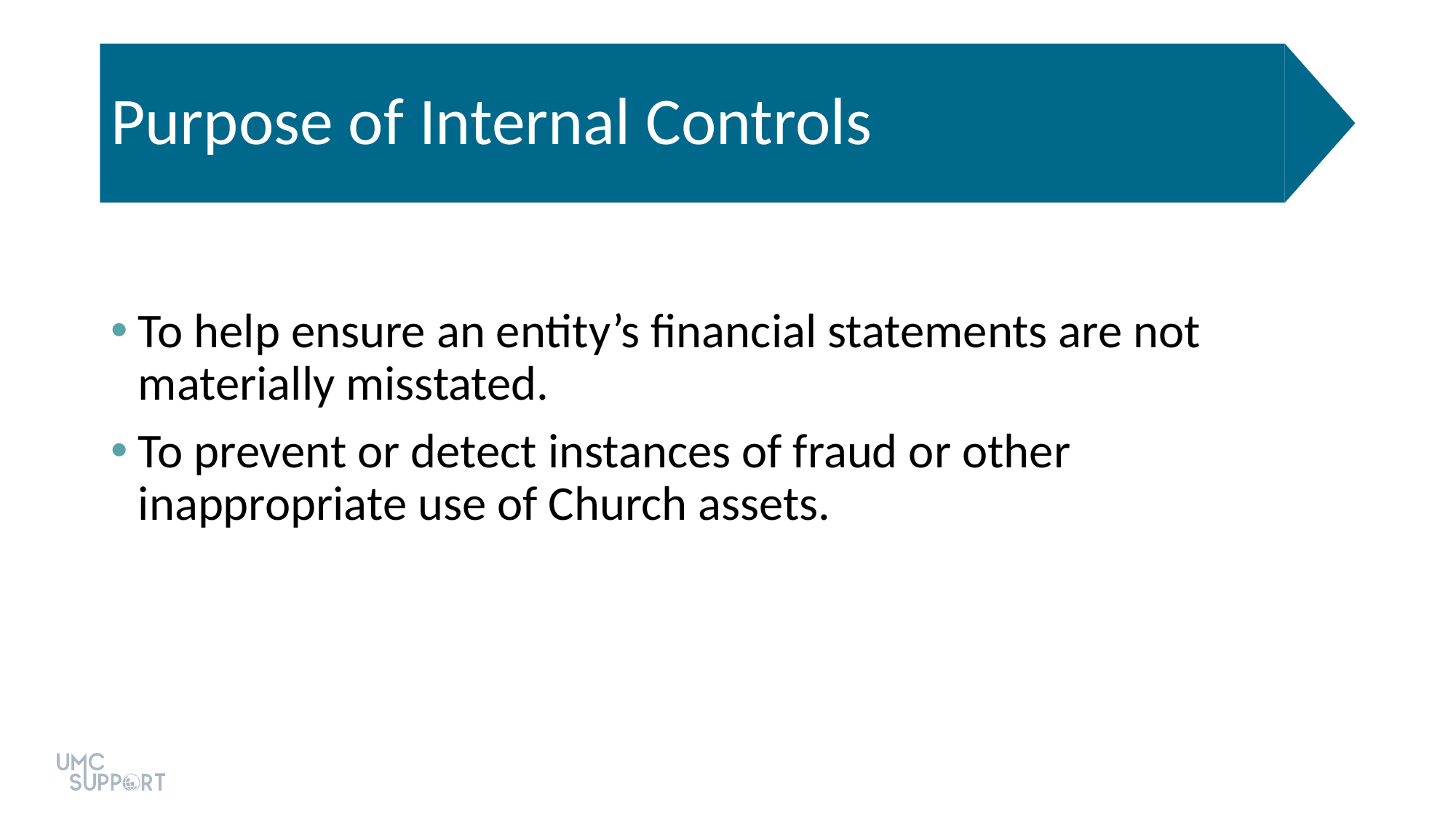

# Purpose of Internal Controls

To help ensure an entity’s financial statements are not materially misstated.
To prevent or detect instances of fraud or other inappropriate use of Church assets.